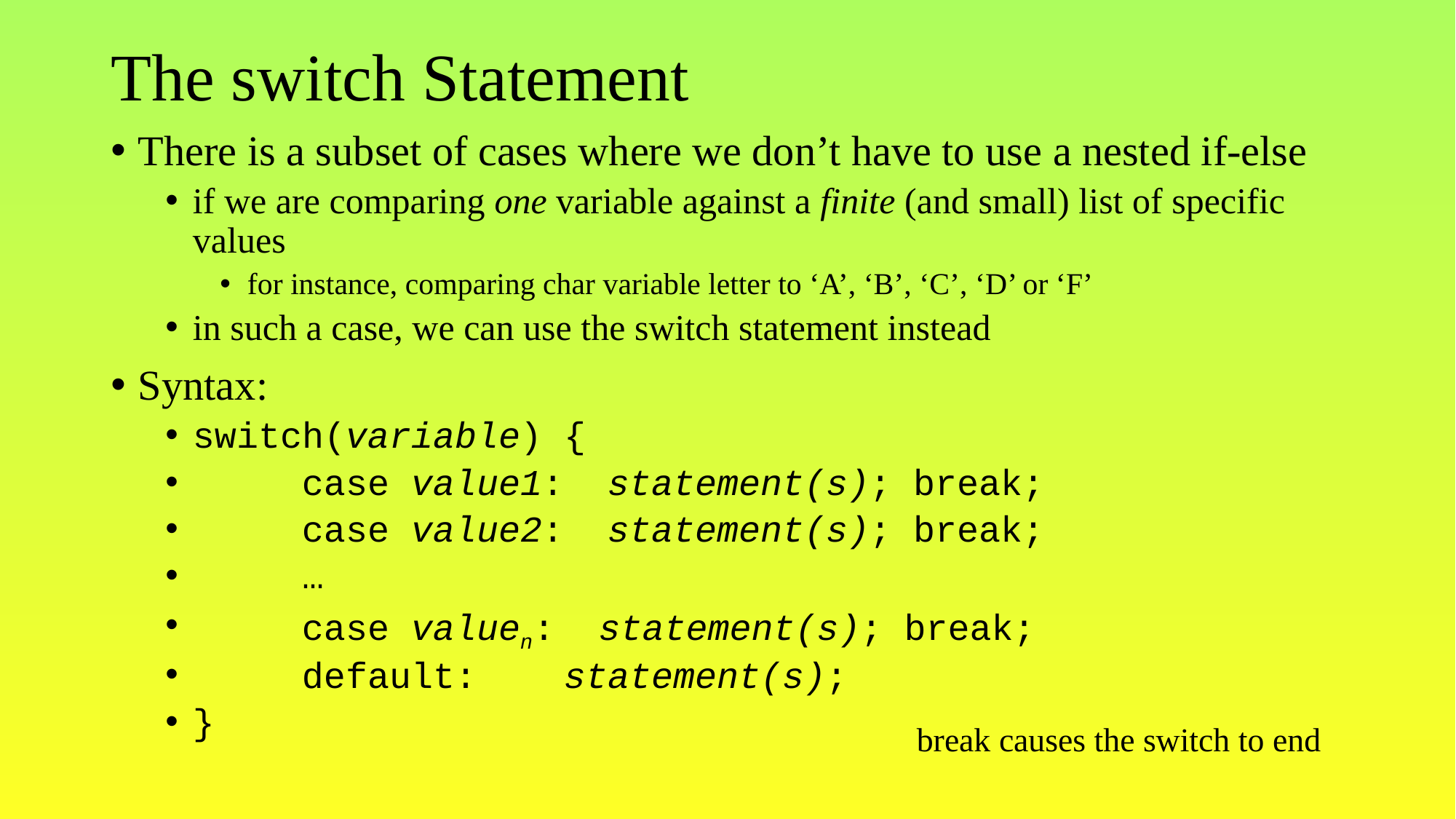

# The switch Statement
There is a subset of cases where we don’t have to use a nested if-else
if we are comparing one variable against a finite (and small) list of specific values
for instance, comparing char variable letter to ‘A’, ‘B’, ‘C’, ‘D’ or ‘F’
in such a case, we can use the switch statement instead
Syntax:
switch(variable) {
     case value1:  statement(s); break;
     case value2:  statement(s); break;
     …
     case valuen:  statement(s); break;
     default:    statement(s);
}
break causes the switch to end